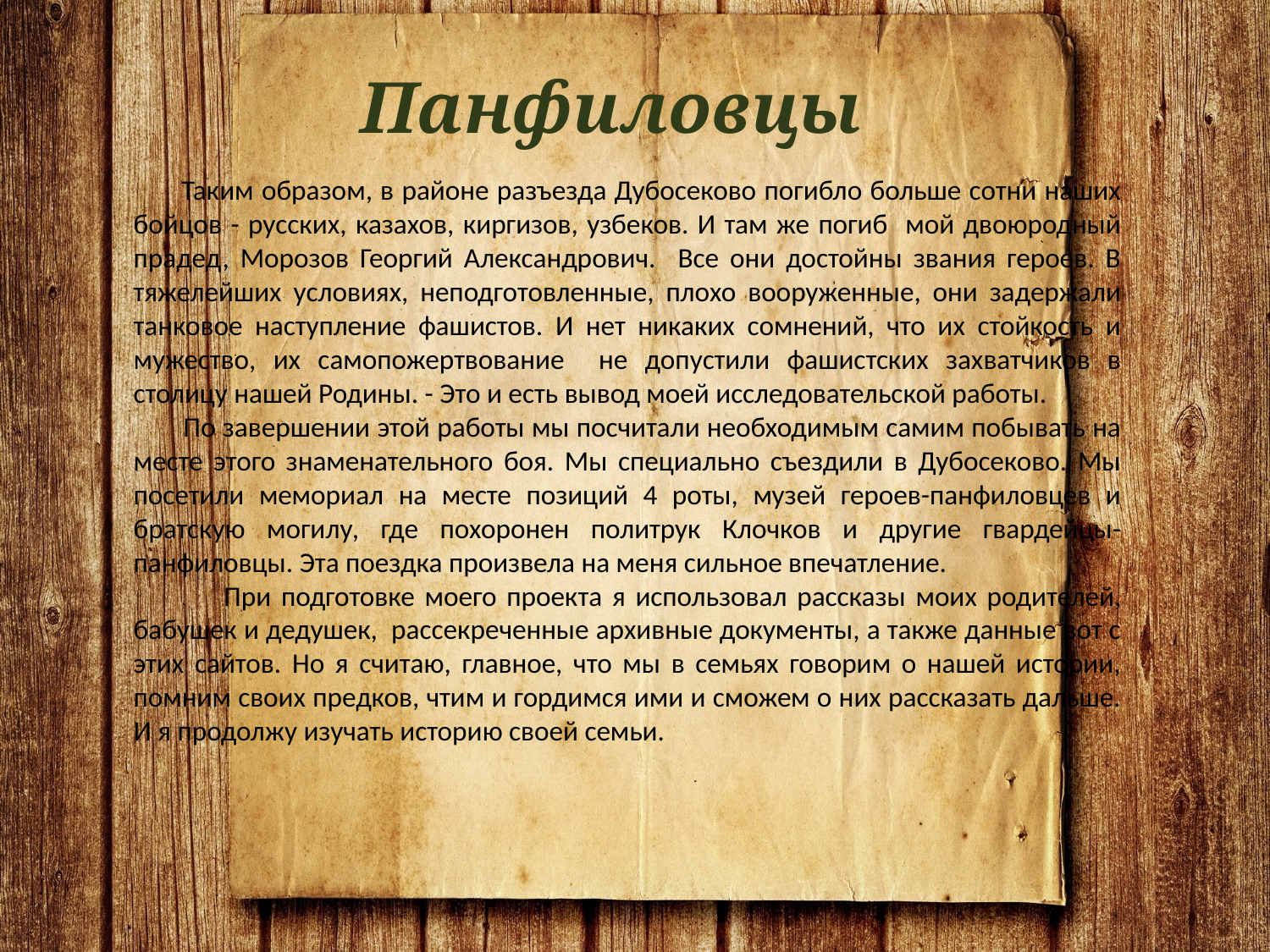

Панфиловцы
      Таким образом, в районе разъезда Дубосеково погибло больше сотни наших бойцов - русских, казахов, киргизов, узбеков. И там же погиб  мой двоюродный прадед, Морозов Георгий Александрович.  Все они достойны звания героев. В тяжелейших условиях, неподготовленные, плохо вооруженные, они задержали танковое наступление фашистов. И нет никаких сомнений, что их стойкость и мужество, их самопожертвование  не допустили фашистских захватчиков в столицу нашей Родины. - Это и есть вывод моей исследовательской работы.
       По завершении этой работы мы посчитали необходимым самим побывать на месте этого знаменательного боя. Мы специально съездили в Дубосеково. Мы посетили мемориал на месте позиций 4 роты, музей героев-панфиловцев и братскую могилу, где похоронен политрук Клочков и другие гвардейцы-панфиловцы. Эта поездка произвела на меня сильное впечатление.
         При подготовке моего проекта я использовал рассказы моих родителей, бабушек и дедушек,  рассекреченные архивные документы, а также данные вот с этих сайтов. Но я считаю, главное, что мы в семьях говорим о нашей истории, помним своих предков, чтим и гордимся ими и сможем о них рассказать дальше. И я продолжу изучать историю своей семьи.